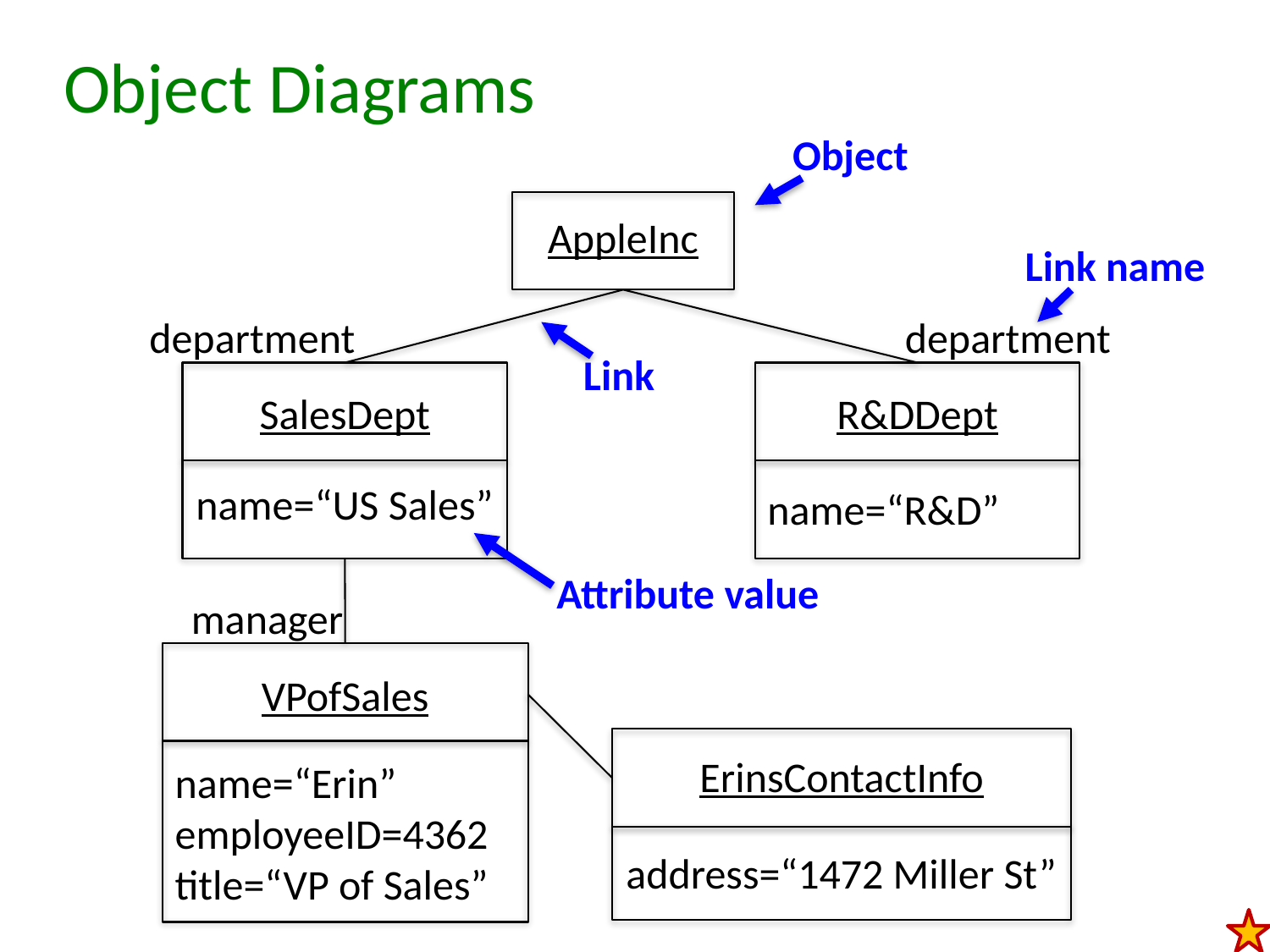

# Object Diagrams
Object

AppleInc
Link name
department
department
Link

SalesDept

name=“US Sales”

R&DDept

name=“R&D”
Attribute value
manager

VPofSales

name=“Erin”
employeeID=4362
title=“VP of Sales”

ErinsContactInfo

address=“1472 Miller St”